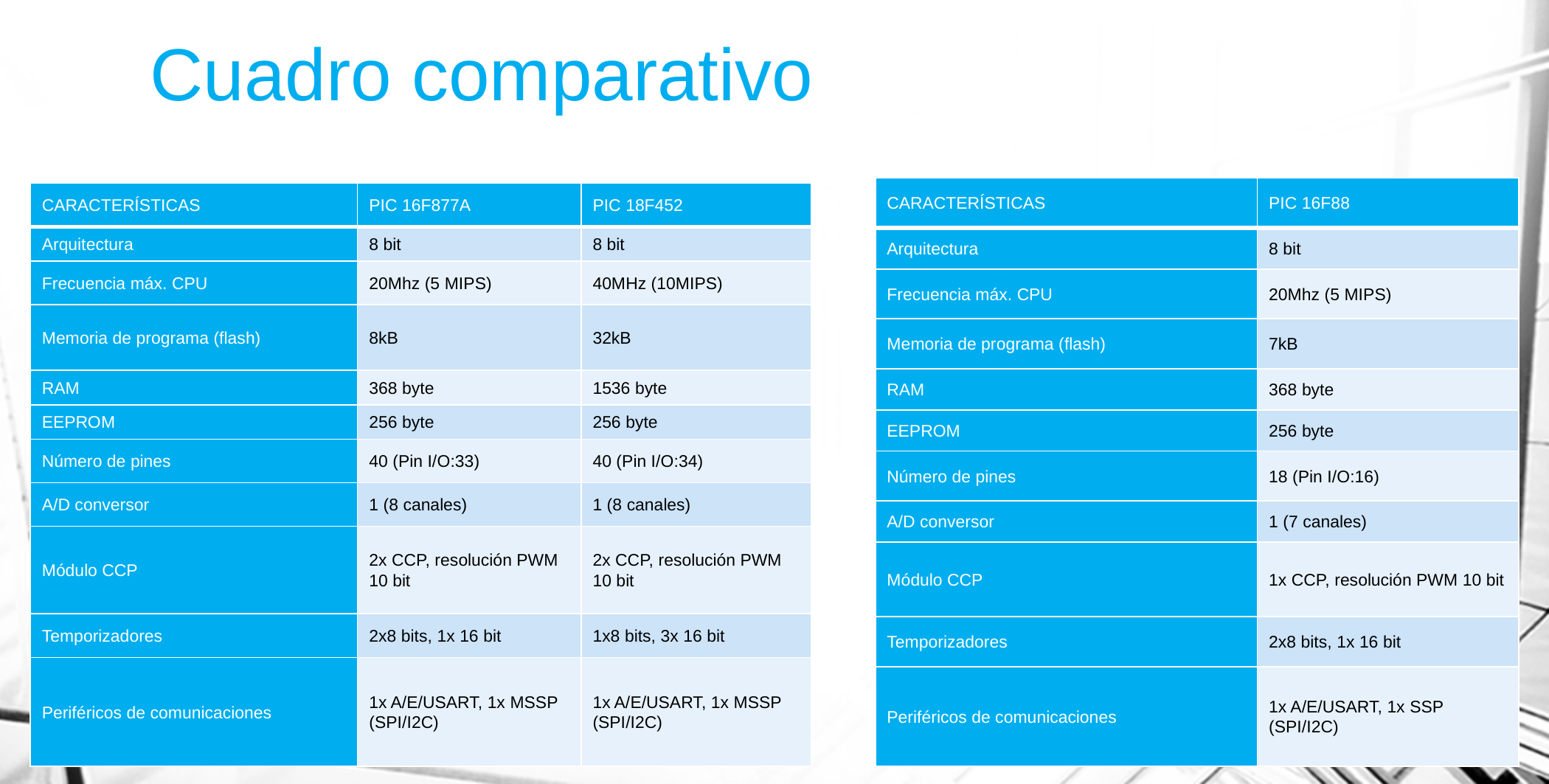

# Cuadro comparativo
| CARACTERÍSTICAS | PIC 16F88 |
| --- | --- |
| Arquitectura | 8 bit |
| Frecuencia máx. CPU | 20Mhz (5 MIPS) |
| Memoria de programa (flash) | 7kB |
| RAM | 368 byte |
| EEPROM | 256 byte |
| Número de pines | 18 (Pin I/O:16) |
| A/D conversor | 1 (7 canales) |
| Módulo CCP | 1x CCP, resolución PWM 10 bit |
| Temporizadores | 2x8 bits, 1x 16 bit |
| Periféricos de comunicaciones | 1x A/E/USART, 1x SSP (SPI/I2C) |
| CARACTERÍSTICAS | PIC 16F877A | PIC 18F452 |
| --- | --- | --- |
| Arquitectura | 8 bit | 8 bit |
| Frecuencia máx. CPU | 20Mhz (5 MIPS) | 40MHz (10MIPS) |
| Memoria de programa (flash) | 8kB | 32kB |
| RAM | 368 byte | 1536 byte |
| EEPROM | 256 byte | 256 byte |
| Número de pines | 40 (Pin I/O:33) | 40 (Pin I/O:34) |
| A/D conversor | 1 (8 canales) | 1 (8 canales) |
| Módulo CCP | 2x CCP, resolución PWM 10 bit | 2x CCP, resolución PWM 10 bit |
| Temporizadores | 2x8 bits, 1x 16 bit | 1x8 bits, 3x 16 bit |
| Periféricos de comunicaciones | 1x A/E/USART, 1x MSSP (SPI/I2C) | 1x A/E/USART, 1x MSSP (SPI/I2C) |